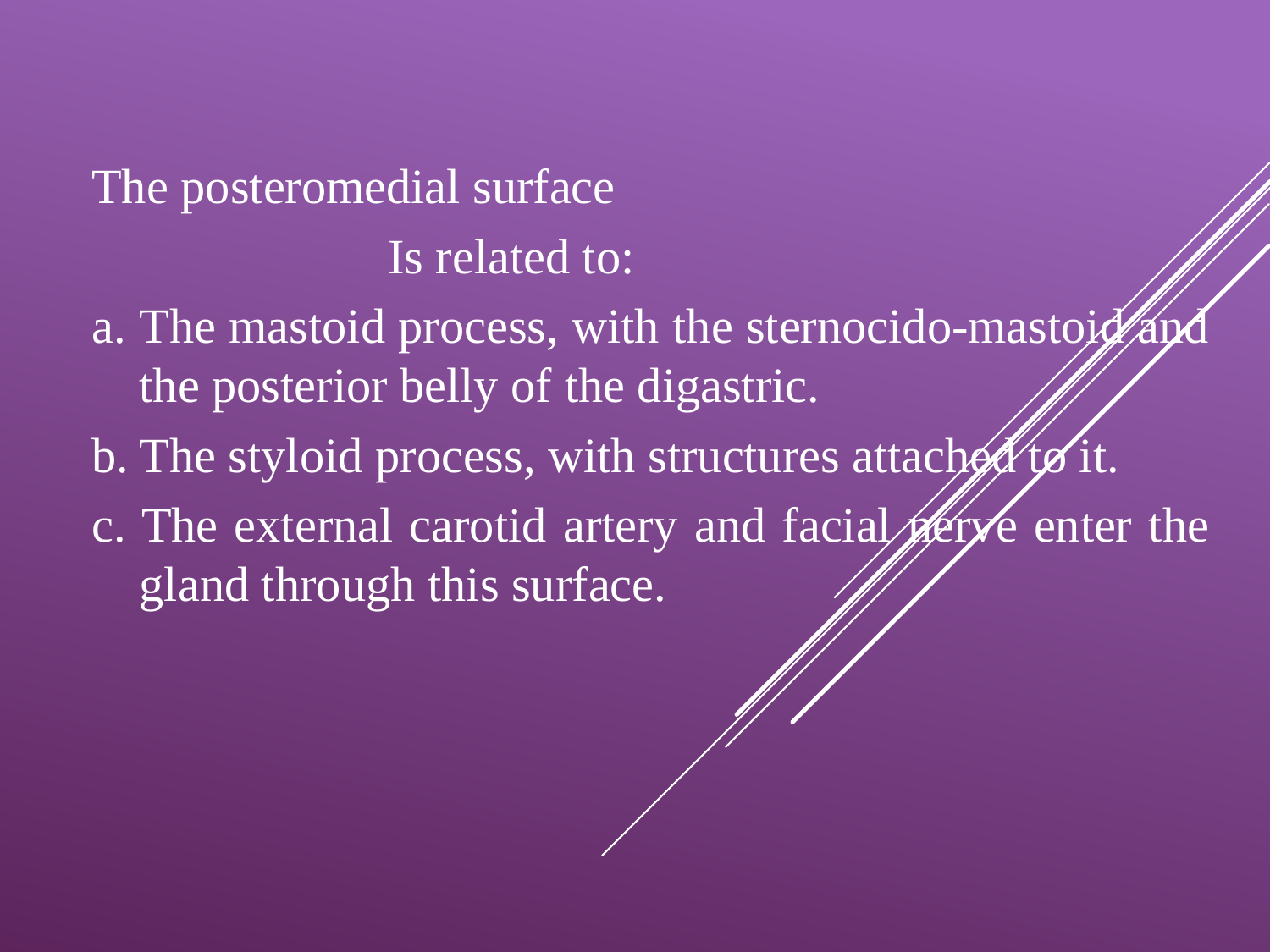

The posteromedial surface
                            Is related to:
The mastoid process, with the sternocido-mastoid and the posterior belly of the digastric.
The styloid process, with structures attached to it.
c. The external carotid artery and facial nerve enter the gland through this surface.